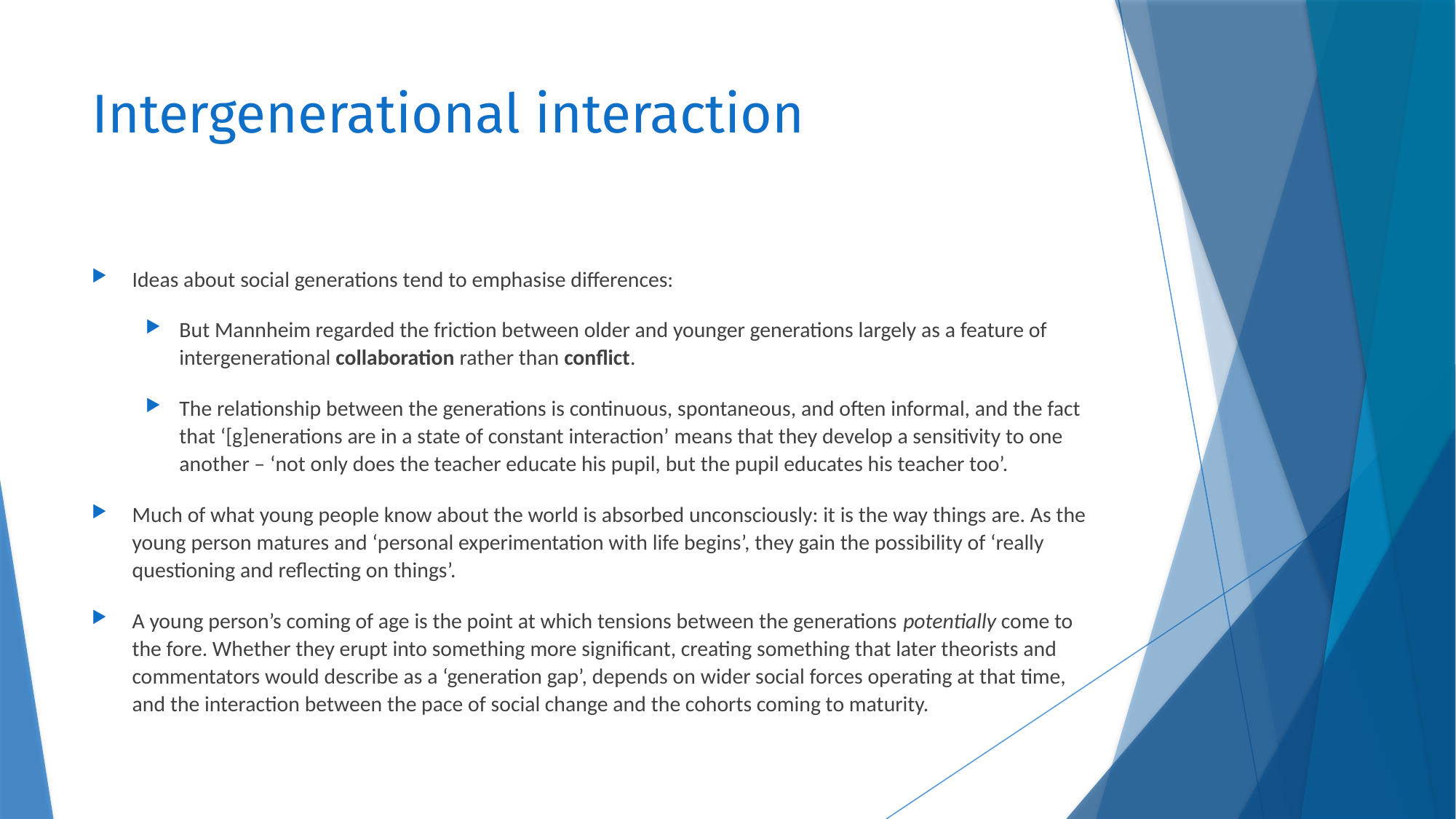

# Intergenerational interaction
Ideas about social generations tend to emphasise differences:
But Mannheim regarded the friction between older and younger generations largely as a feature of intergenerational collaboration rather than conflict.
The relationship between the generations is continuous, spontaneous, and often informal, and the fact that ‘[g]enerations are in a state of constant interaction’ means that they develop a sensitivity to one another – ‘not only does the teacher educate his pupil, but the pupil educates his teacher too’.
Much of what young people know about the world is absorbed unconsciously: it is the way things are. As the young person matures and ‘personal experimentation with life begins’, they gain the possibility of ‘really questioning and reflecting on things’.
A young person’s coming of age is the point at which tensions between the generations potentially come to the fore. Whether they erupt into something more significant, creating something that later theorists and commentators would describe as a ‘generation gap’, depends on wider social forces operating at that time, and the interaction between the pace of social change and the cohorts coming to maturity.